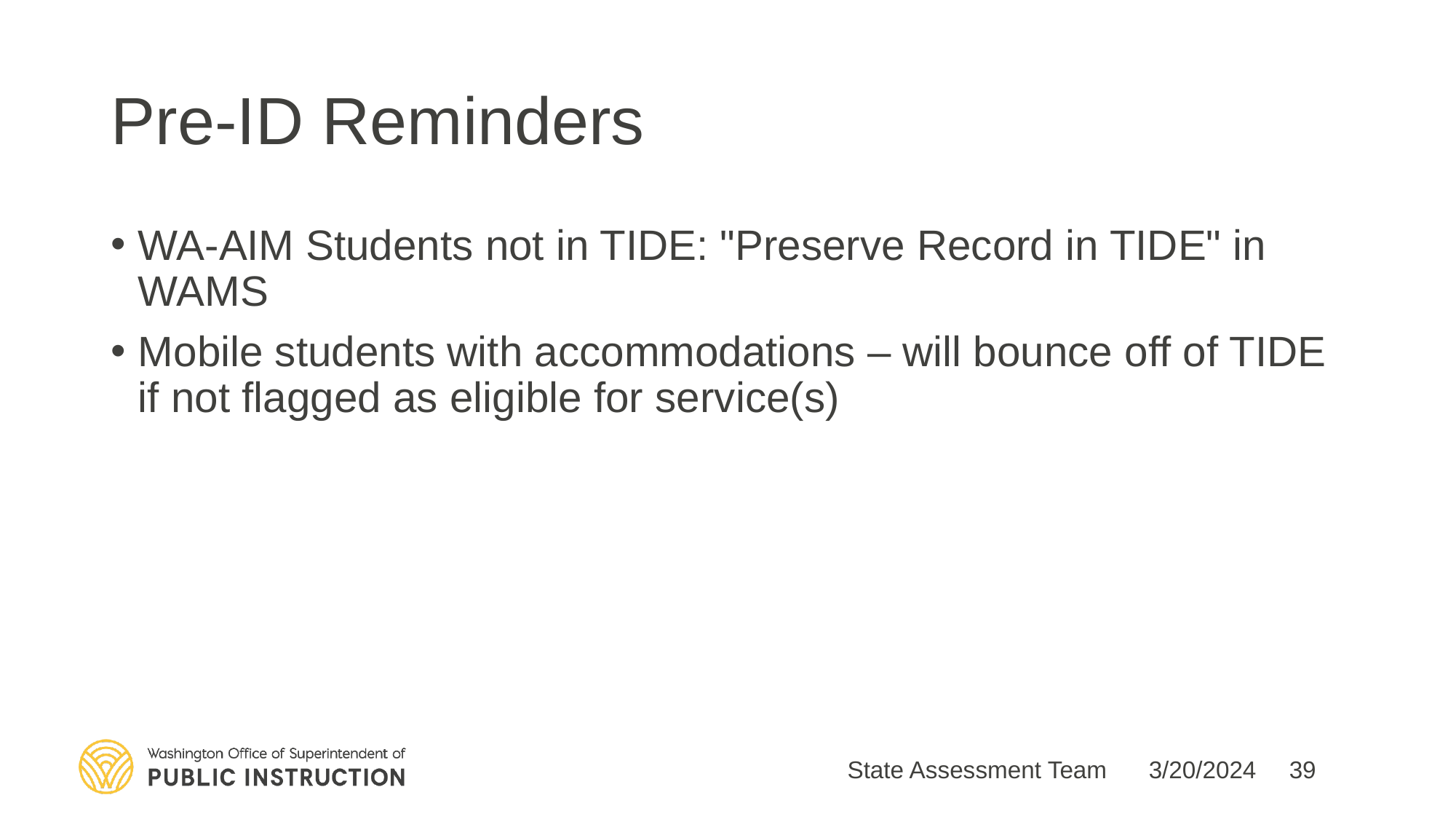

# Pre-ID Reminders
WA-AIM Students not in TIDE: "Preserve Record in TIDE" in WAMS
Mobile students with accommodations – will bounce off of TIDE if not flagged as eligible for service(s)

State Assessment Team
3/20/2024
39